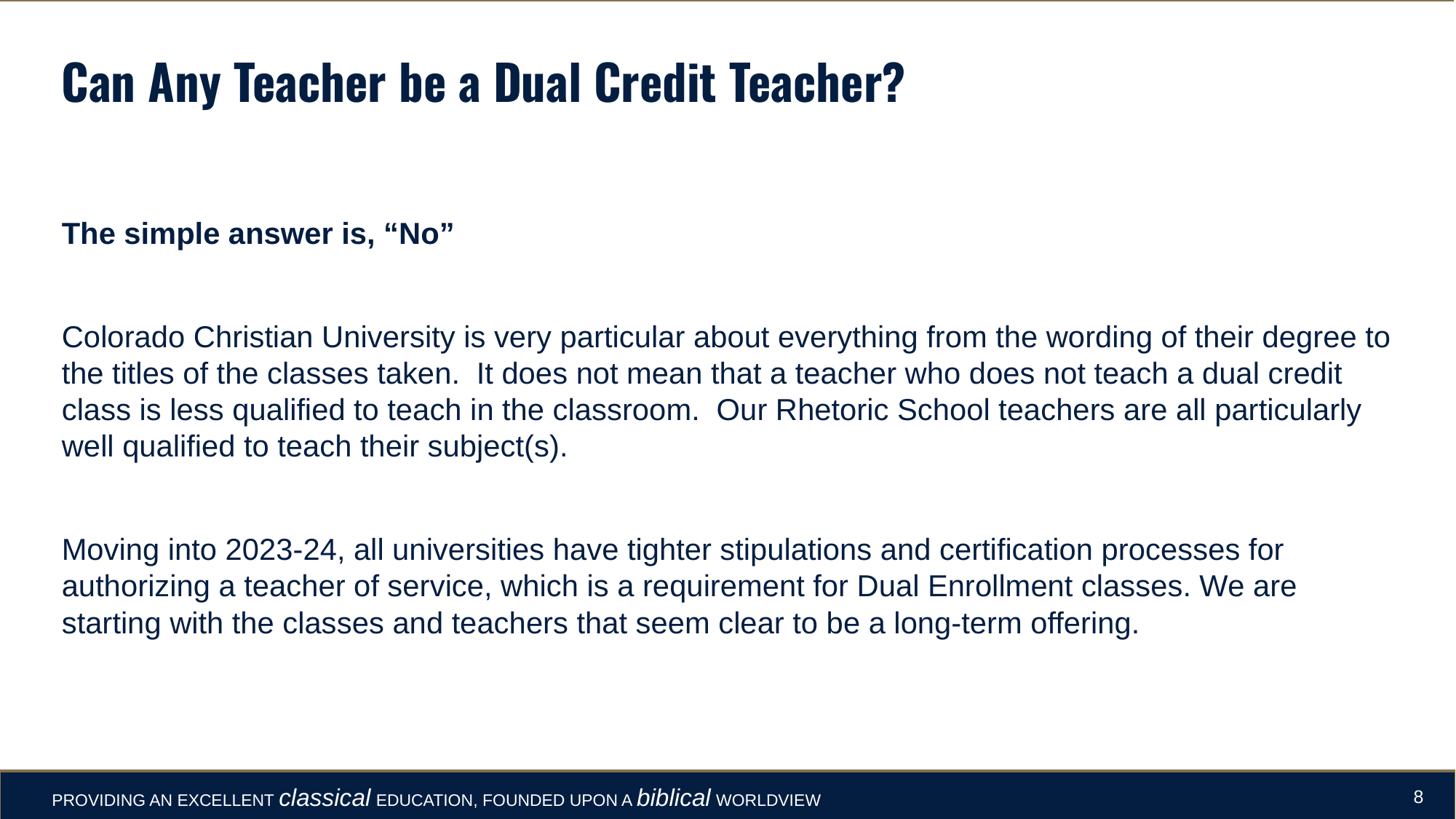

# Can Any Teacher be a Dual Credit Teacher?
The simple answer is, “No”

Colorado Christian University is very particular about everything from the wording of their degree to the titles of the classes taken.  It does not mean that a teacher who does not teach a dual credit class is less qualified to teach in the classroom.  Our Rhetoric School teachers are all particularly well qualified to teach their subject(s).

Moving into 2023-24, all universities have tighter stipulations and certification processes for authorizing a teacher of service, which is a requirement for Dual Enrollment classes. We are starting with the classes and teachers that seem clear to be a long-term offering.